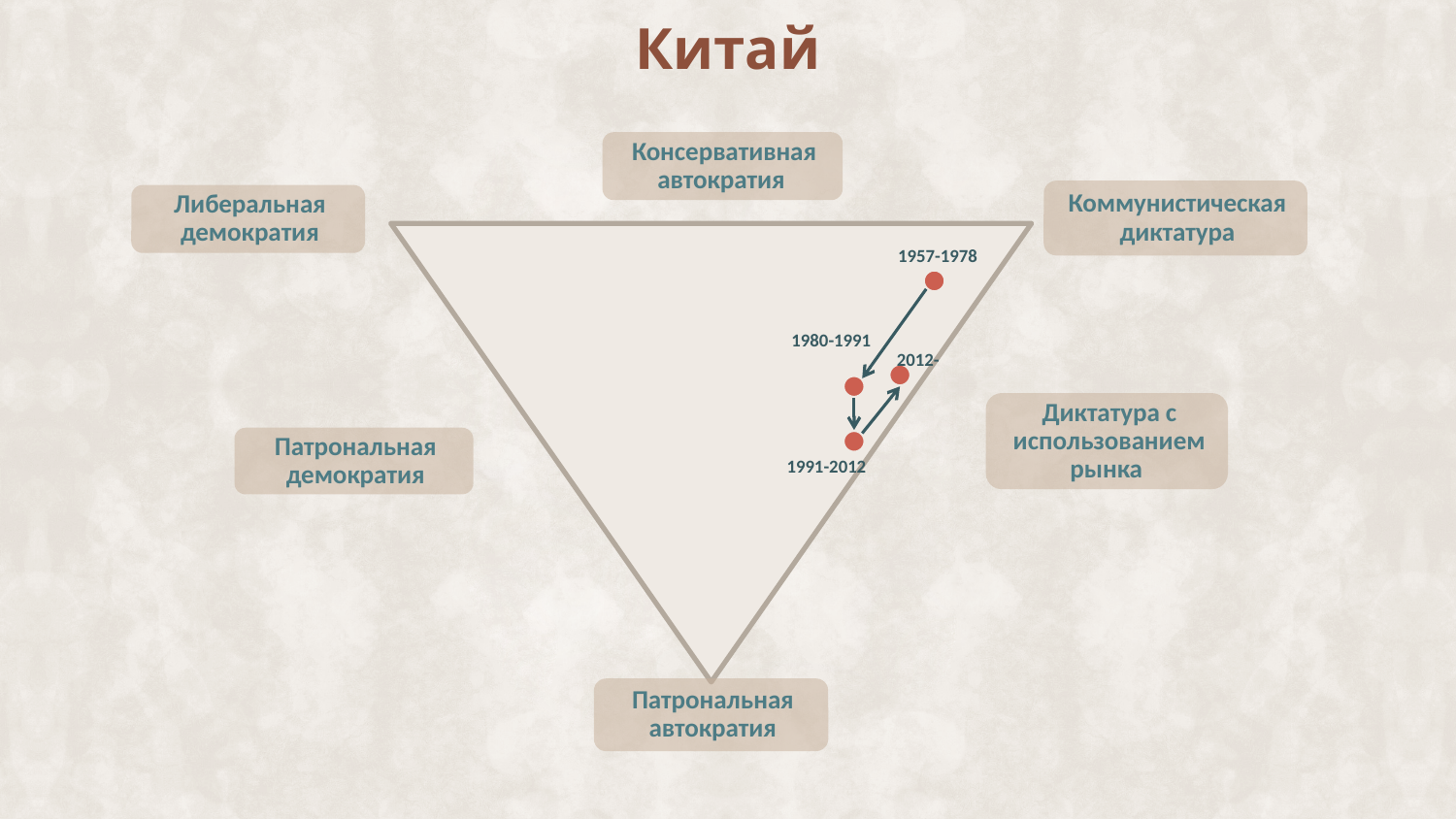

# Китай
Коммунистическая диктатура
Либеральная демократия
Патрональная автократия
Консервативная автократия
Диктатура с использованием рынка
Патрональная демократия
1957-1978

1980-1991
2012-

1991-2012